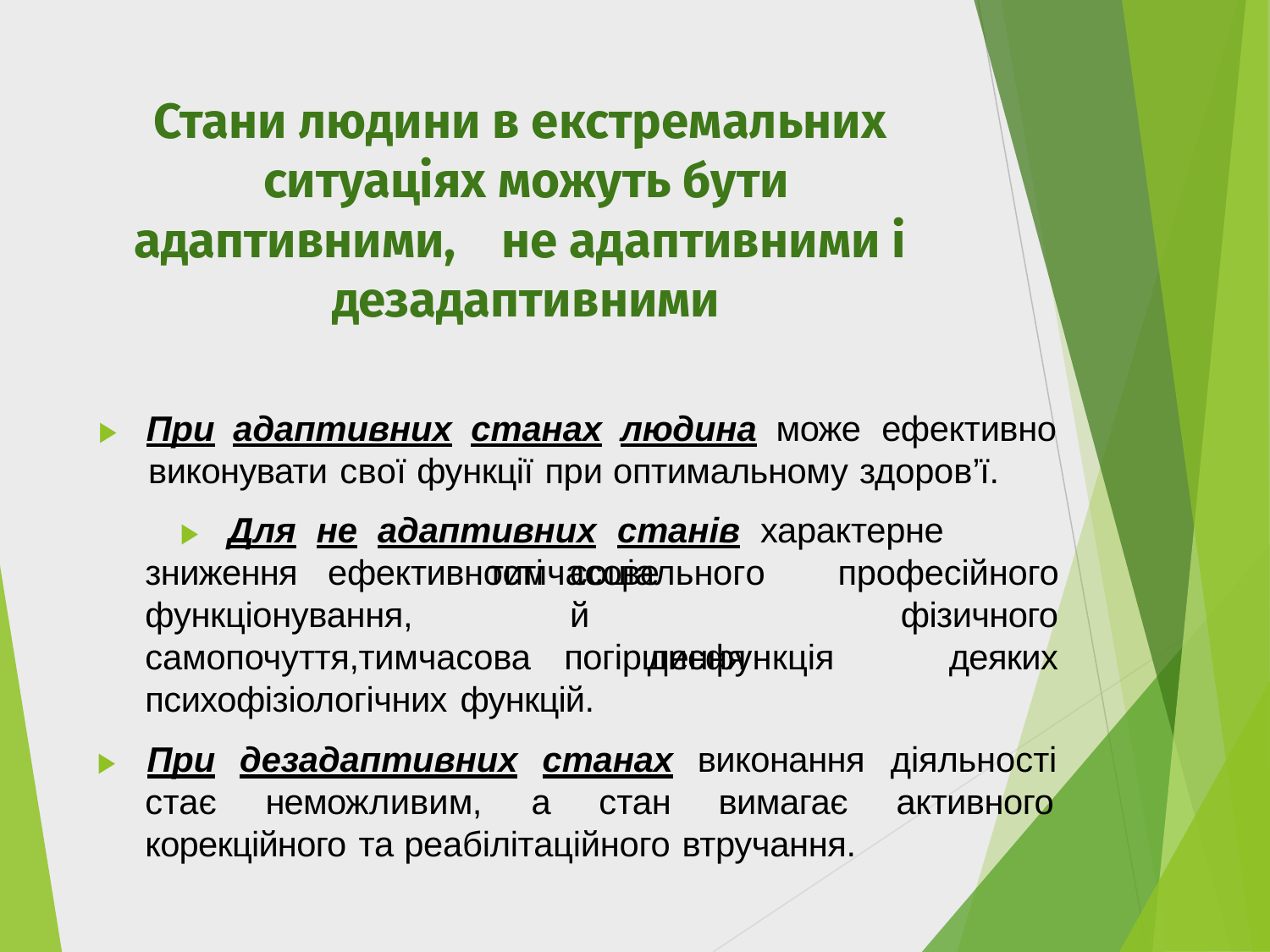

# Стани людини в екстремальних  ситуаціях можуть бути
адаптивними,	не адаптивними і  дезадаптивними
▶	При	адаптивних	станах	людина	може	ефективно
виконувати свої функції при оптимальному здоров’ї.
▶	Для	не	адаптивних	станів	характерне	тимчасове
зниження	ефективності
соціального	й
погіршення
професійного
фізичного
деяких
функціонування,
самопочуття,тимчасова
дисфункція
психофізіологічних функцій.
▶	При	дезадаптивних	станах
виконання
вимагає
діяльності
активного
стає	неможливим,	а	стан
корекційного та реабілітаційного втручання.